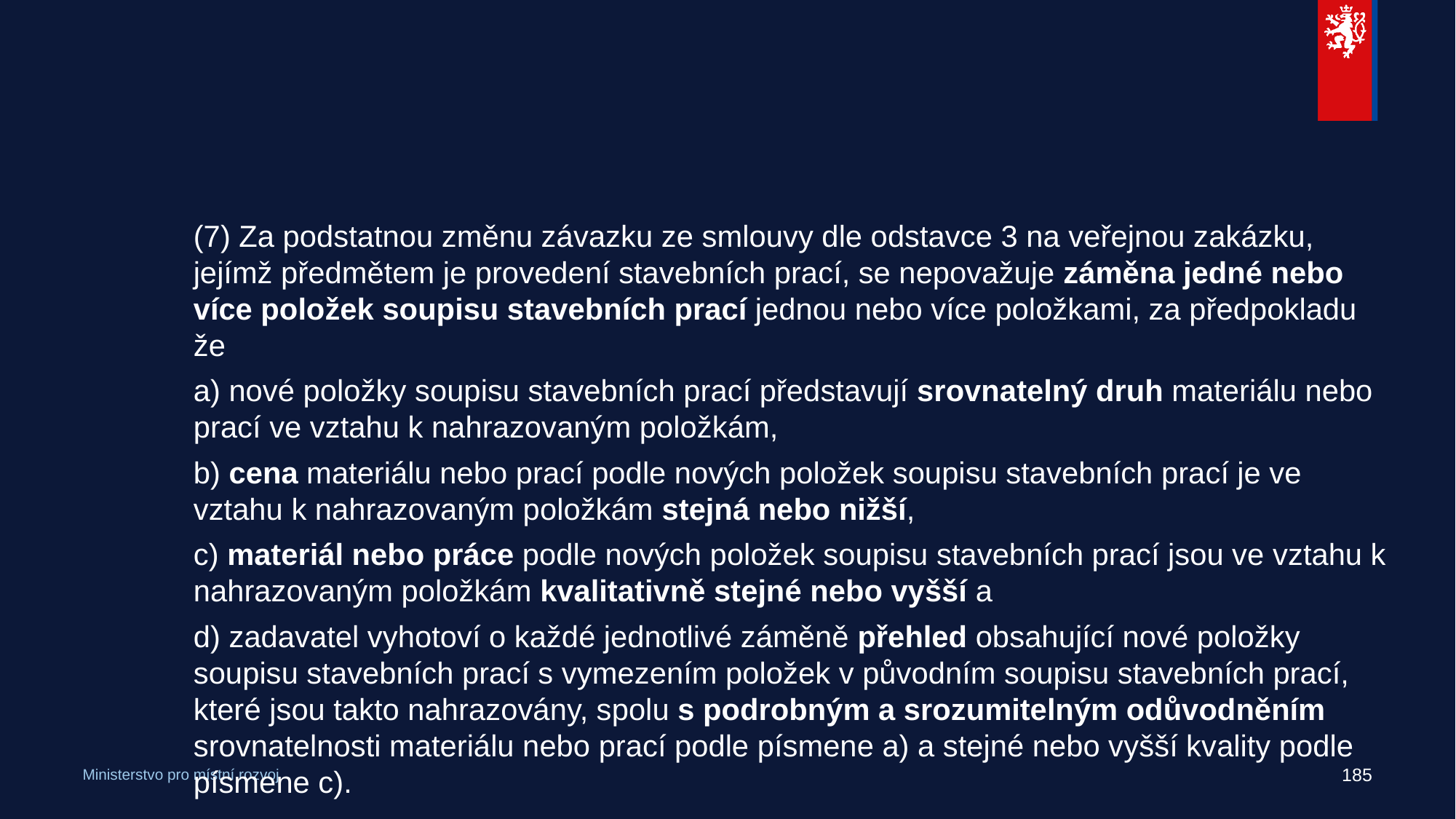

#
(7) Za podstatnou změnu závazku ze smlouvy dle odstavce 3 na veřejnou zakázku, jejímž předmětem je provedení stavebních prací, se nepovažuje záměna jedné nebo více položek soupisu stavebních prací jednou nebo více položkami, za předpokladu že
a) nové položky soupisu stavebních prací představují srovnatelný druh materiálu nebo prací ve vztahu k nahrazovaným položkám,
b) cena materiálu nebo prací podle nových položek soupisu stavebních prací je ve vztahu k nahrazovaným položkám stejná nebo nižší,
c) materiál nebo práce podle nových položek soupisu stavebních prací jsou ve vztahu k nahrazovaným položkám kvalitativně stejné nebo vyšší a
d) zadavatel vyhotoví o každé jednotlivé záměně přehled obsahující nové položky soupisu stavebních prací s vymezením položek v původním soupisu stavebních prací, které jsou takto nahrazovány, spolu s podrobným a srozumitelným odůvodněním srovnatelnosti materiálu nebo prací podle písmene a) a stejné nebo vyšší kvality podle písmene c).

185